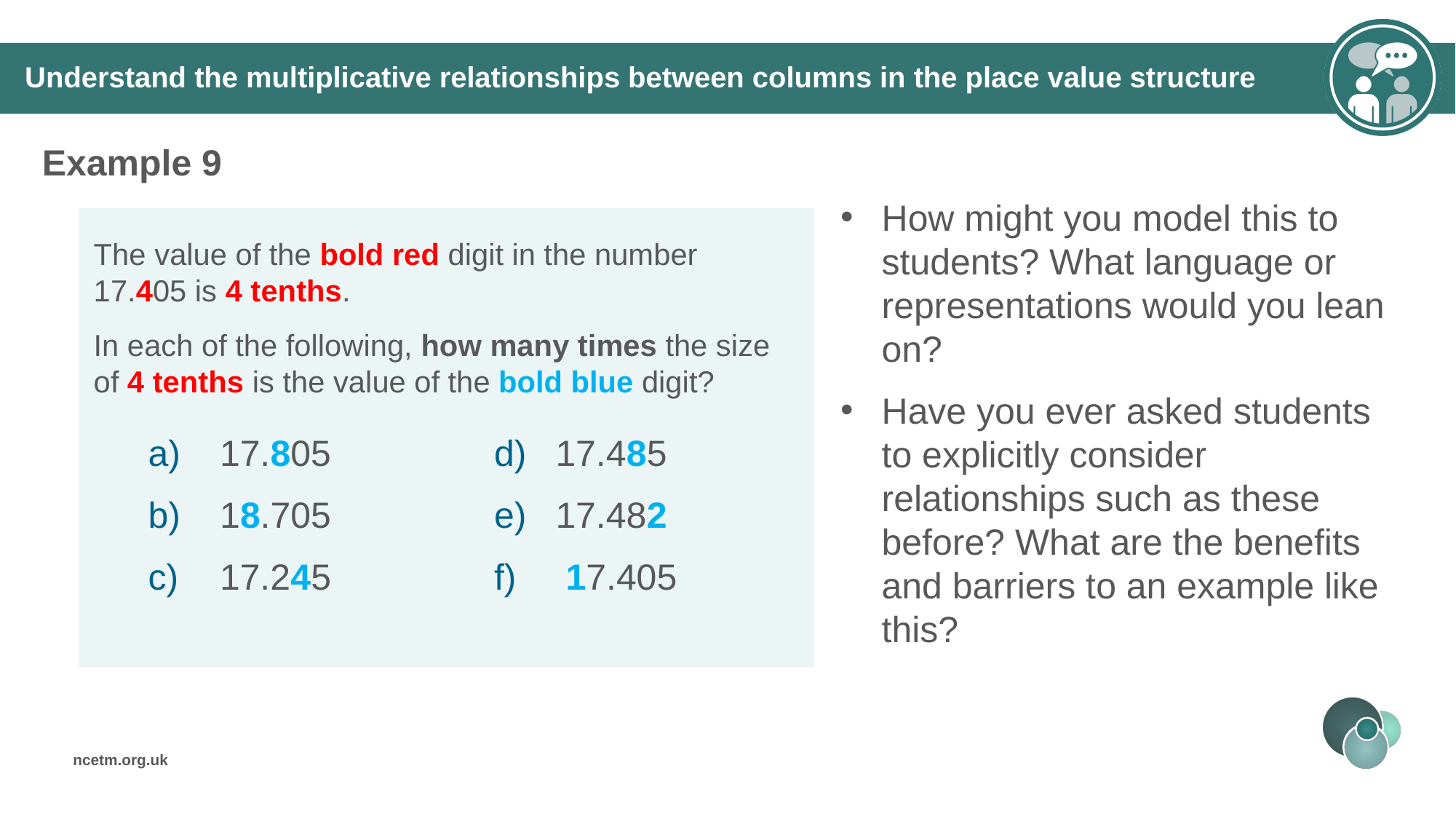

Understand the multiplicative relationships between columns in the place value structure
Example 9
How might you model this to students? What language or representations would you lean on?
Have you ever asked students to explicitly consider relationships such as these before? What are the benefits and barriers to an example like this?

The value of the bold red digit in the number 17.405 is 4 tenths.
In each of the following, how many times the size of 4 tenths is the value of the bold blue digit?
 17.805
 18.705
 17.245
17.485
17.482
 17.405